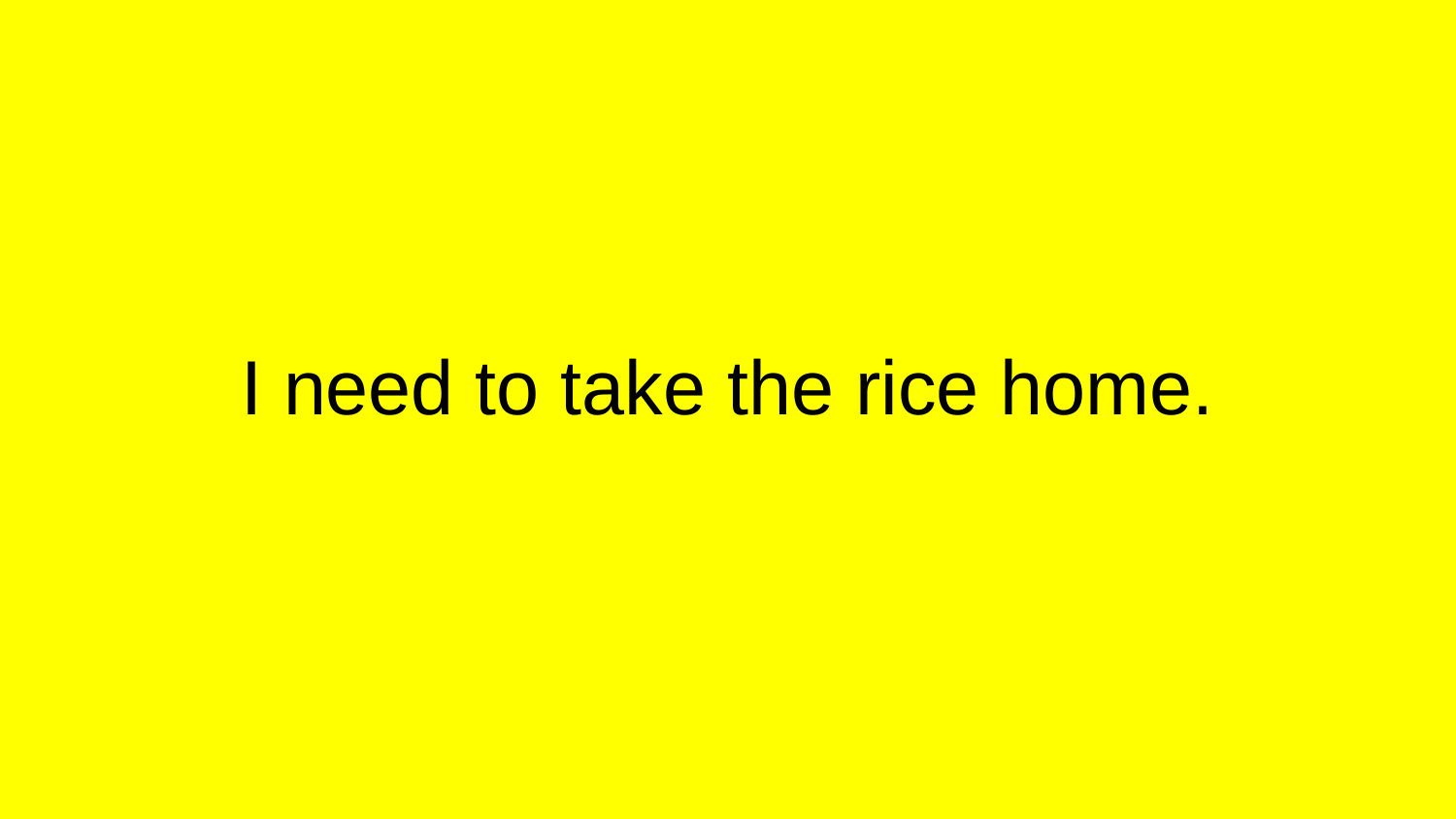

# I need to take the rice home.